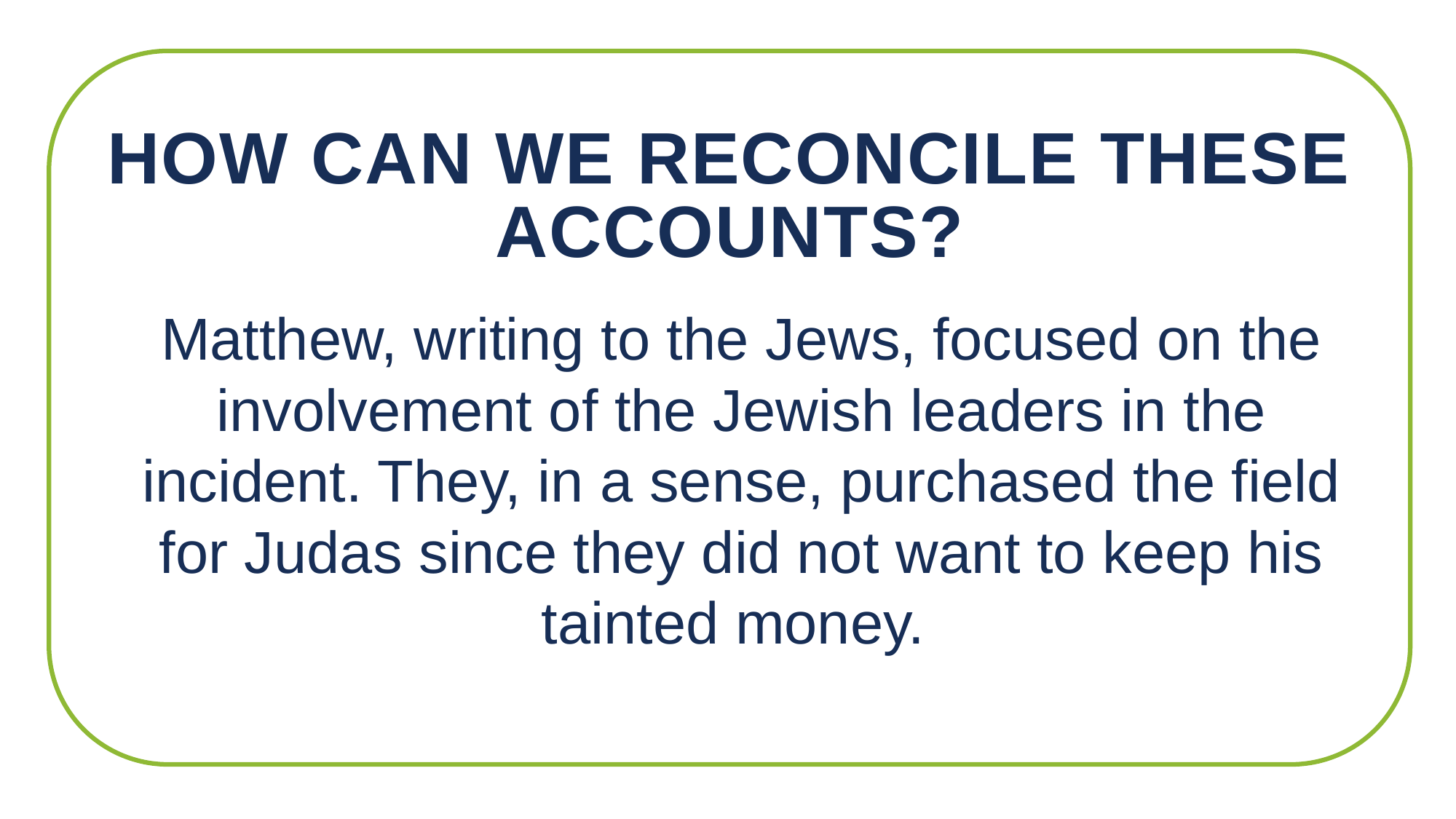

How can we reconcile these accounts?
Matthew, writing to the Jews, focused on the involvement of the Jewish leaders in the incident. They, in a sense, purchased the field for Judas since they did not want to keep his tainted money.